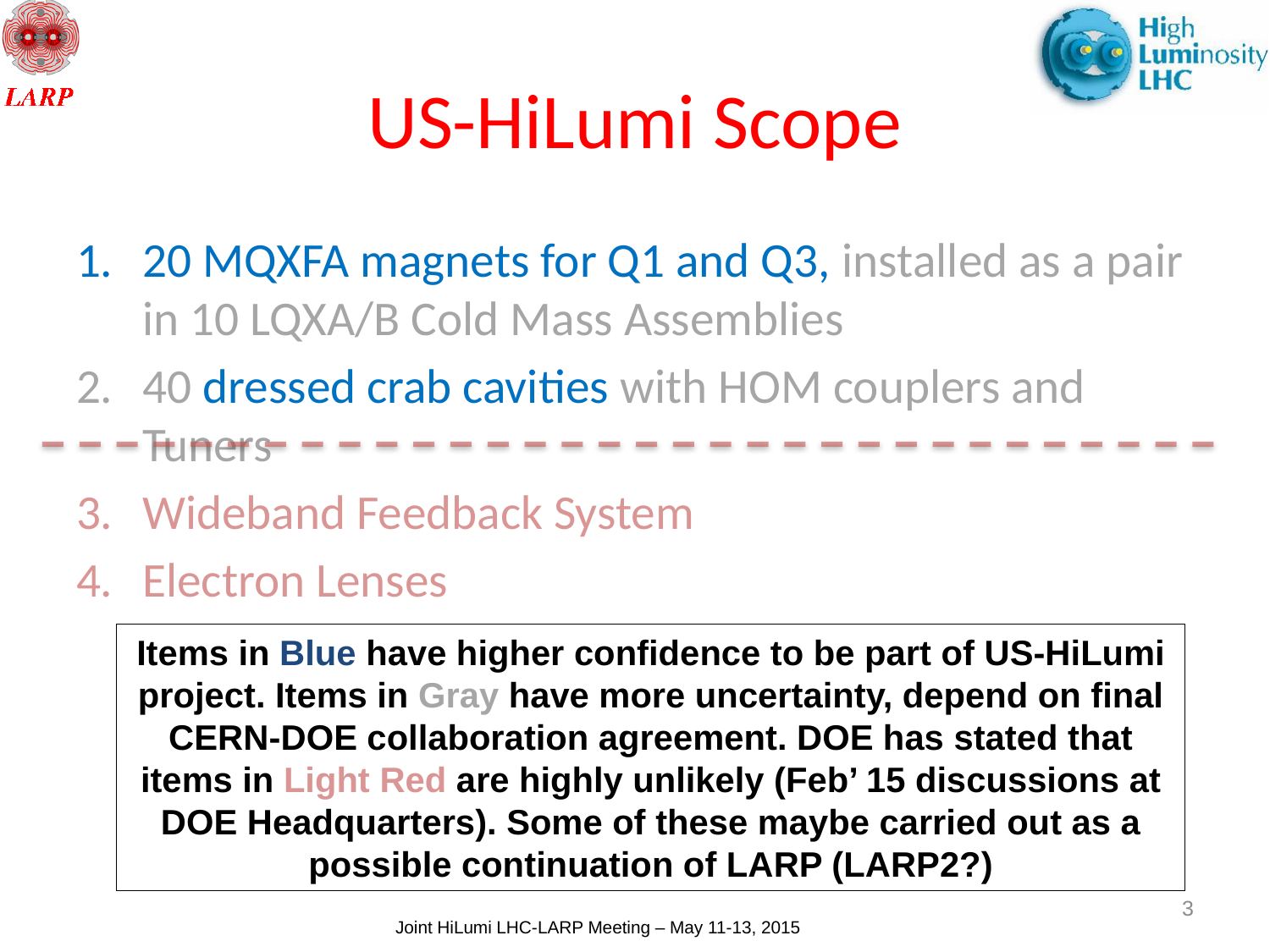

# US-HiLumi Scope
20 MQXFA magnets for Q1 and Q3, installed as a pair in 10 LQXA/B Cold Mass Assemblies
40 dressed crab cavities with HOM couplers and Tuners
Wideband Feedback System
Electron Lenses

Items in Blue have higher confidence to be part of US-HiLumi project. Items in Gray have more uncertainty, depend on final CERN-DOE collaboration agreement. DOE has stated that items in Light Red are highly unlikely (Feb’ 15 discussions at DOE Headquarters). Some of these maybe carried out as a possible continuation of LARP (LARP2?)
3